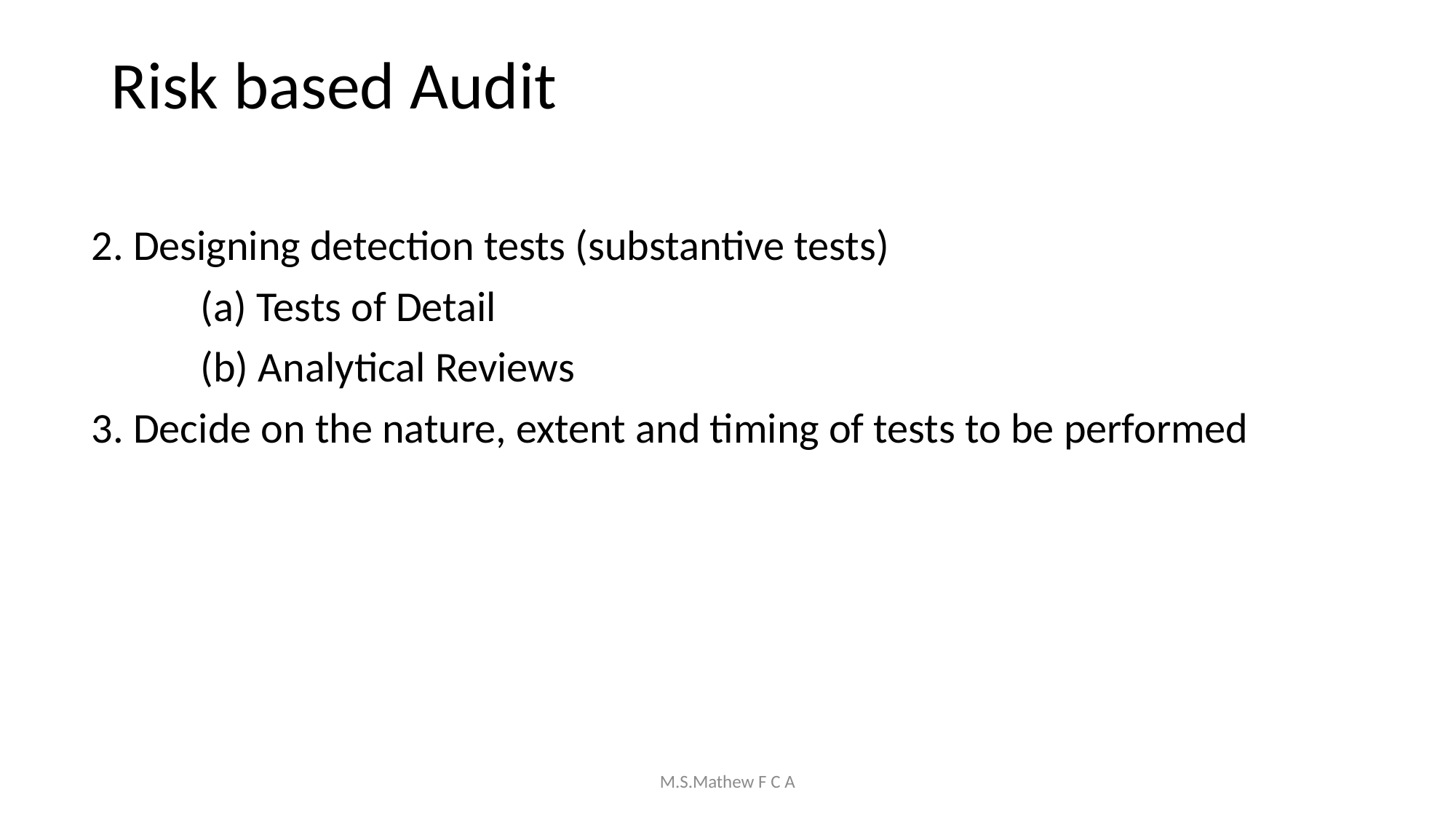

# Risk based Audit
2. Designing detection tests (substantive tests)
	(a) Tests of Detail
	(b) Analytical Reviews
3. Decide on the nature, extent and timing of tests to be performed

M.S.Mathew F C A